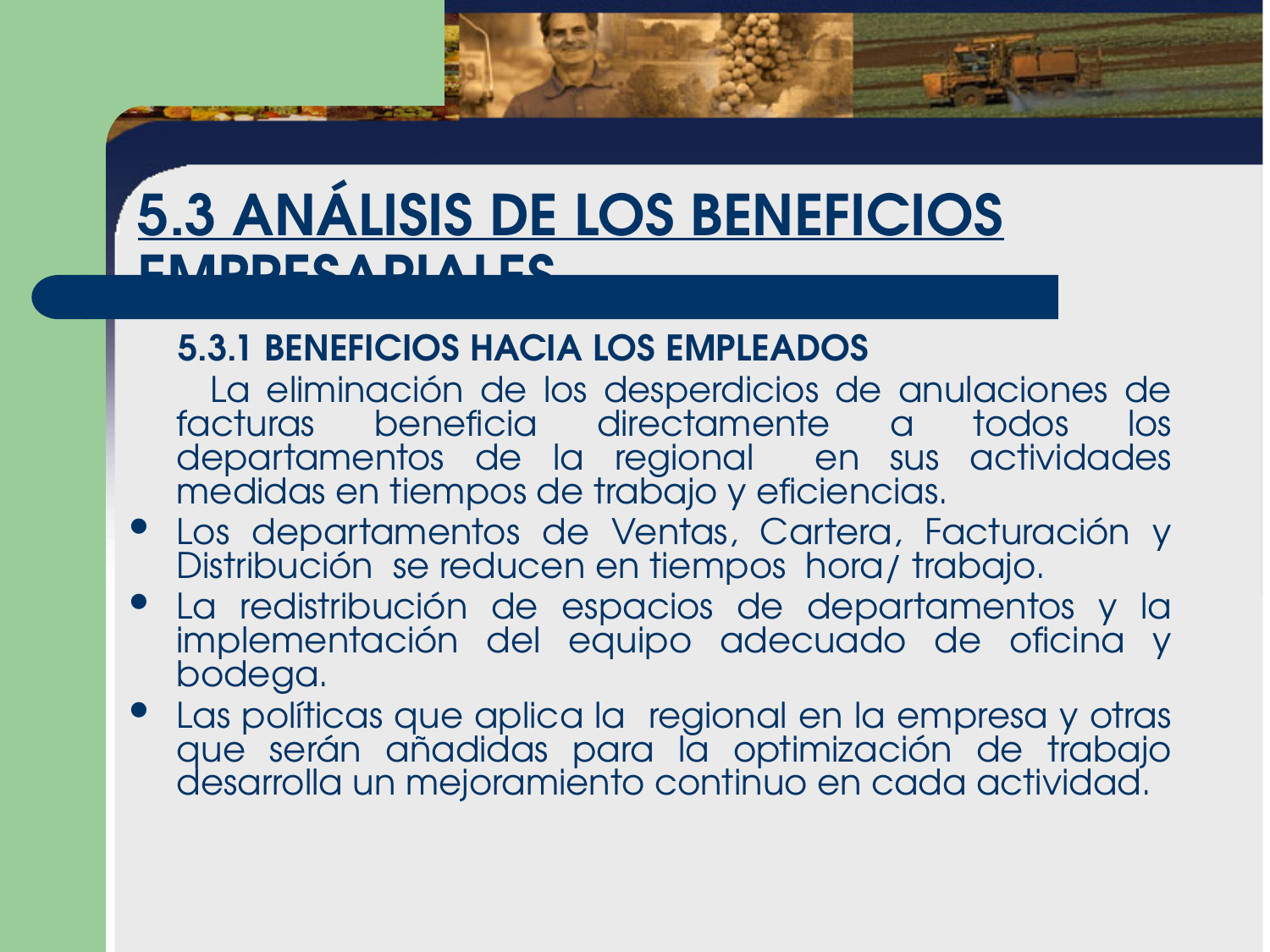

# 5.3 ANÁLISIS DE LOS BENEFICIOS EMPRESARIALES
     5.3.1 BENEFICIOS HACIA LOS EMPLEADOS
     La eliminación de los desperdicios de anulaciones de facturas beneficia directamente a todos los departamentos de la regional  en sus actividades medidas en tiempos de trabajo y eficiencias.
Los departamentos de Ventas, Cartera, Facturación y Distribución  se reducen en tiempos  hora/ trabajo.
La redistribución de espacios de departamentos y la implementación del equipo adecuado de oficina y bodega.
Las políticas que aplica la  regional en la empresa y otras que serán añadidas para la optimización de trabajo desarrolla un mejoramiento continuo en cada actividad.